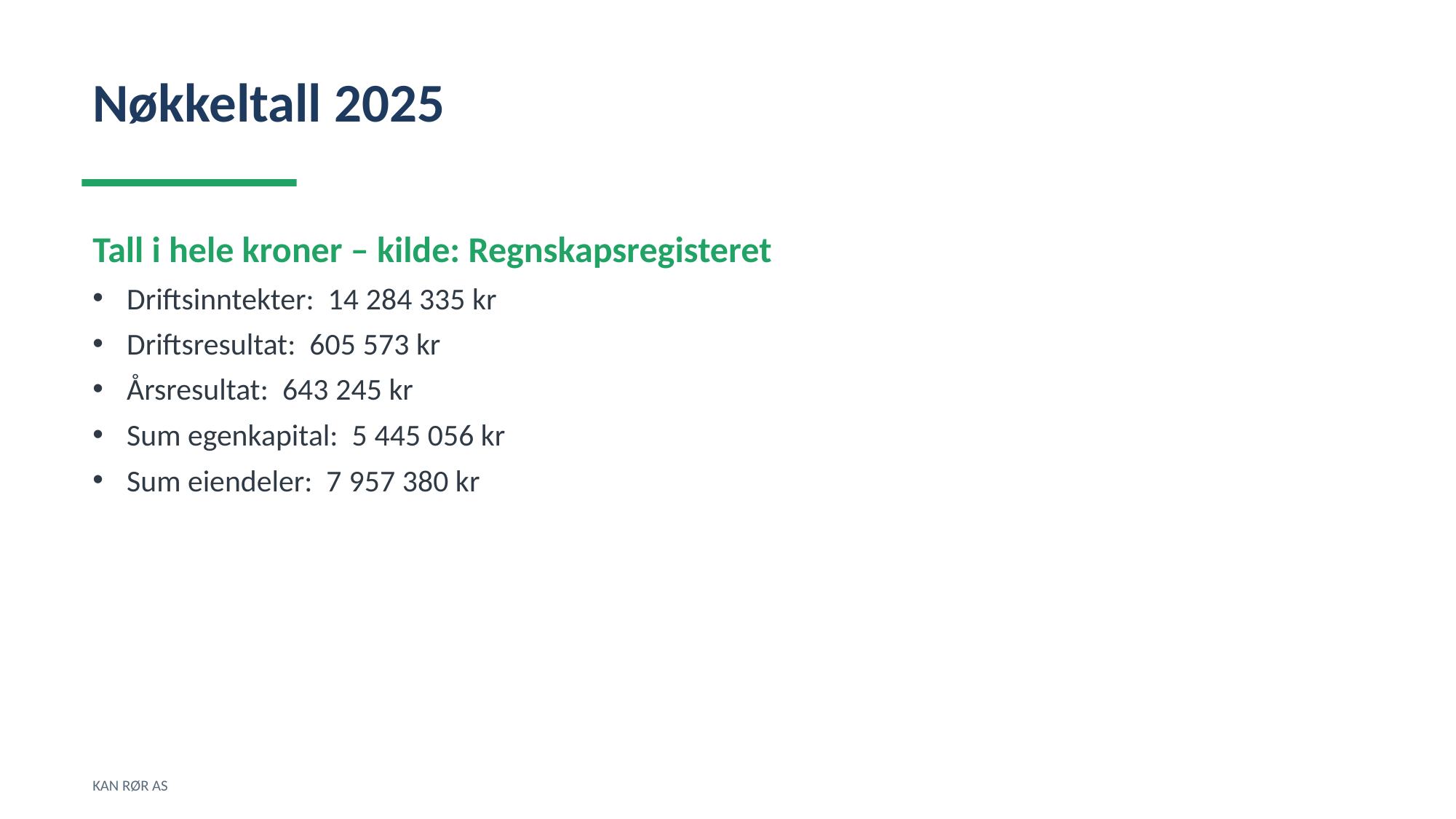

Nøkkeltall 2025

Tall i hele kroner – kilde: Regnskapsregisteret
Driftsinntekter:  14 284 335 kr
Driftsresultat:  605 573 kr
Årsresultat:  643 245 kr
Sum egenkapital:  5 445 056 kr
Sum eiendeler:  7 957 380 kr
KAN RØR AS